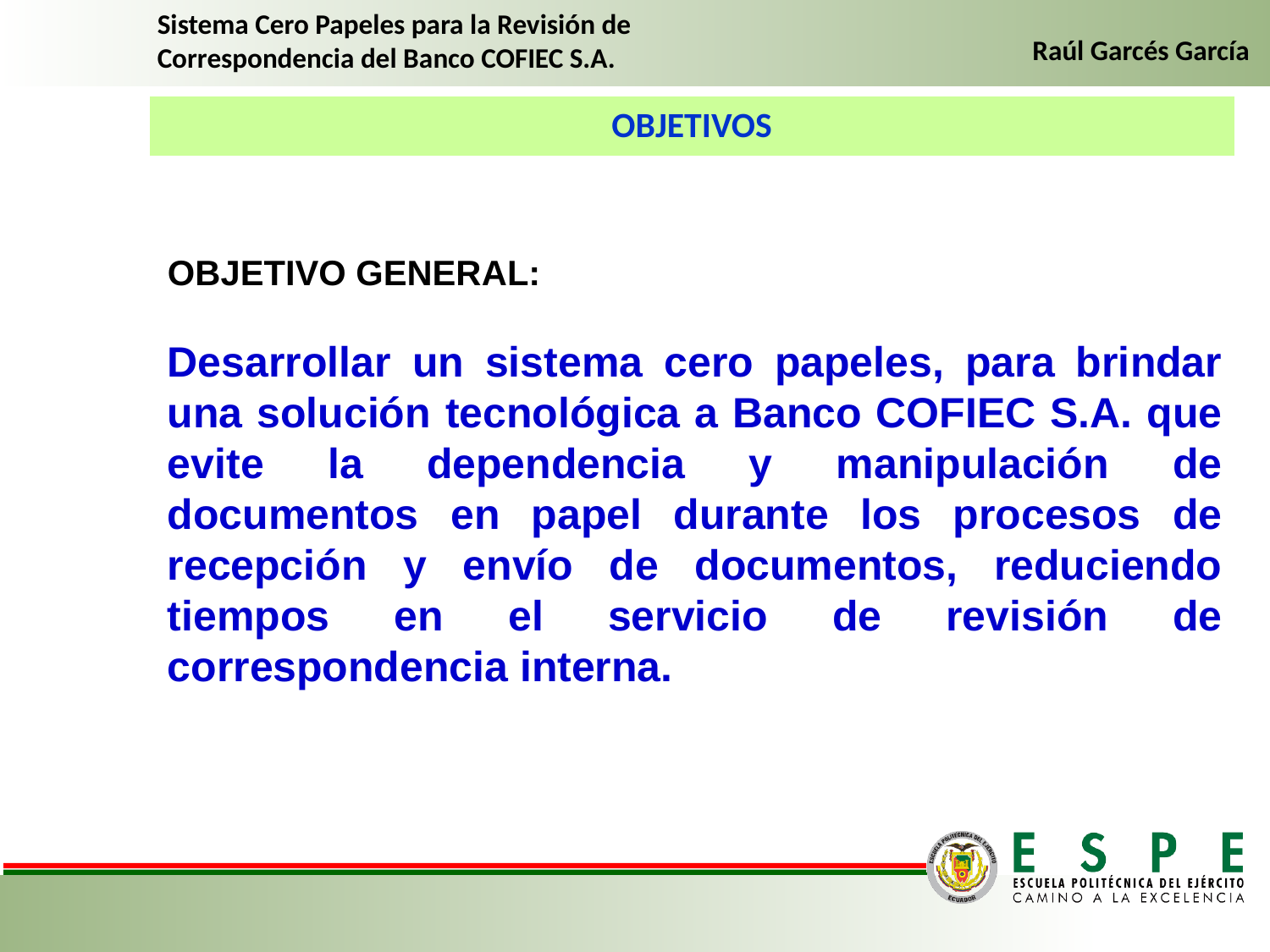

Sistema Cero Papeles para la Revisión de Correspondencia del Banco COFIEC S.A.

Raúl Garcés García
OBJETIVOS

OBJETIVO GENERAL:

Desarrollar un sistema cero papeles, para brindar una solución tecnológica a Banco COFIEC S.A. que evite la dependencia y manipulación de documentos en papel durante los procesos de recepción y envío de documentos, reduciendo tiempos en el servicio de revisión de correspondencia interna.